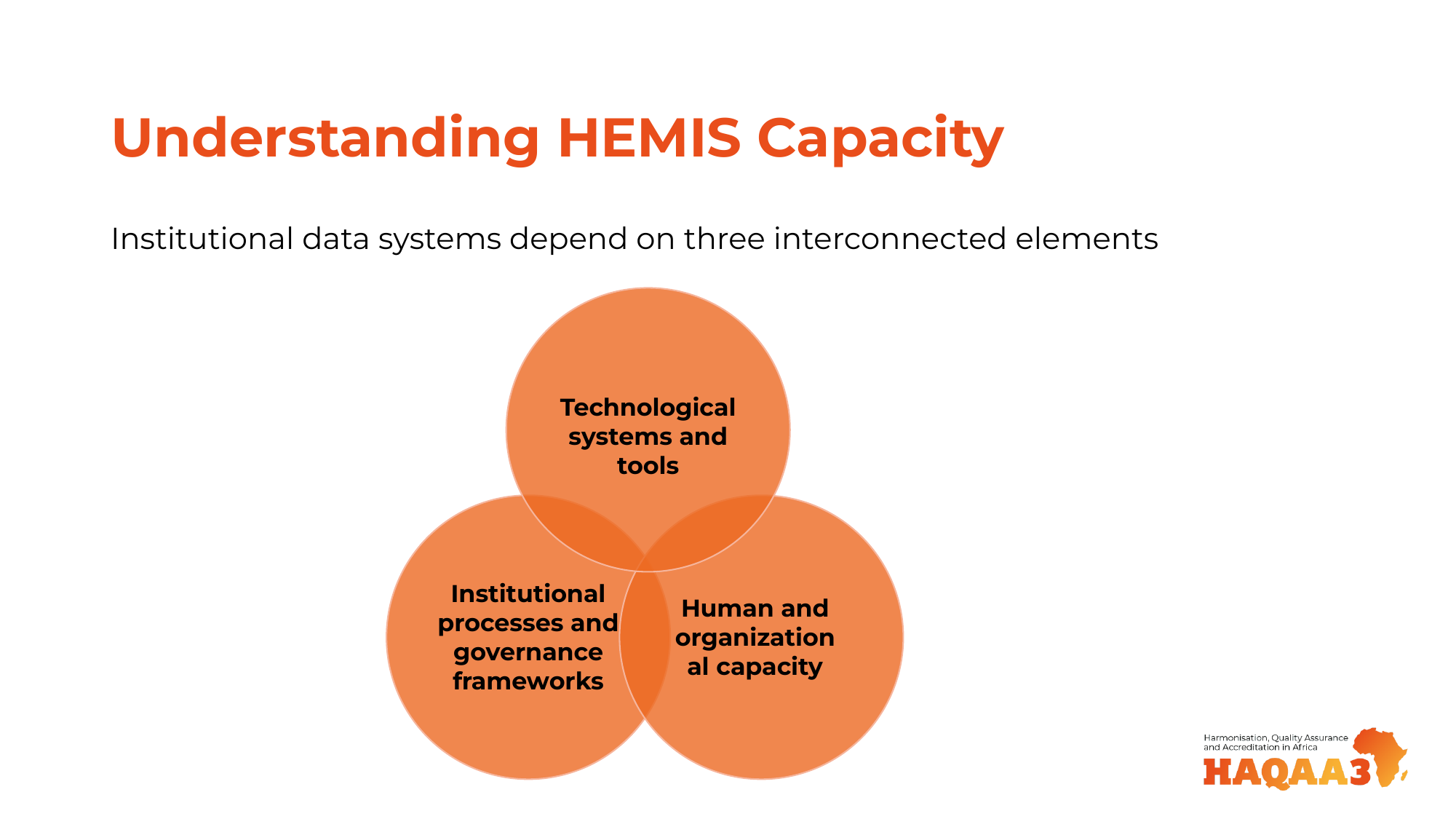

# Understanding HEMIS Capacity
Institutional data systems depend on three interconnected elements

Technological systems and tools

Institutional processes and governance frameworks
Human and organizational capacity